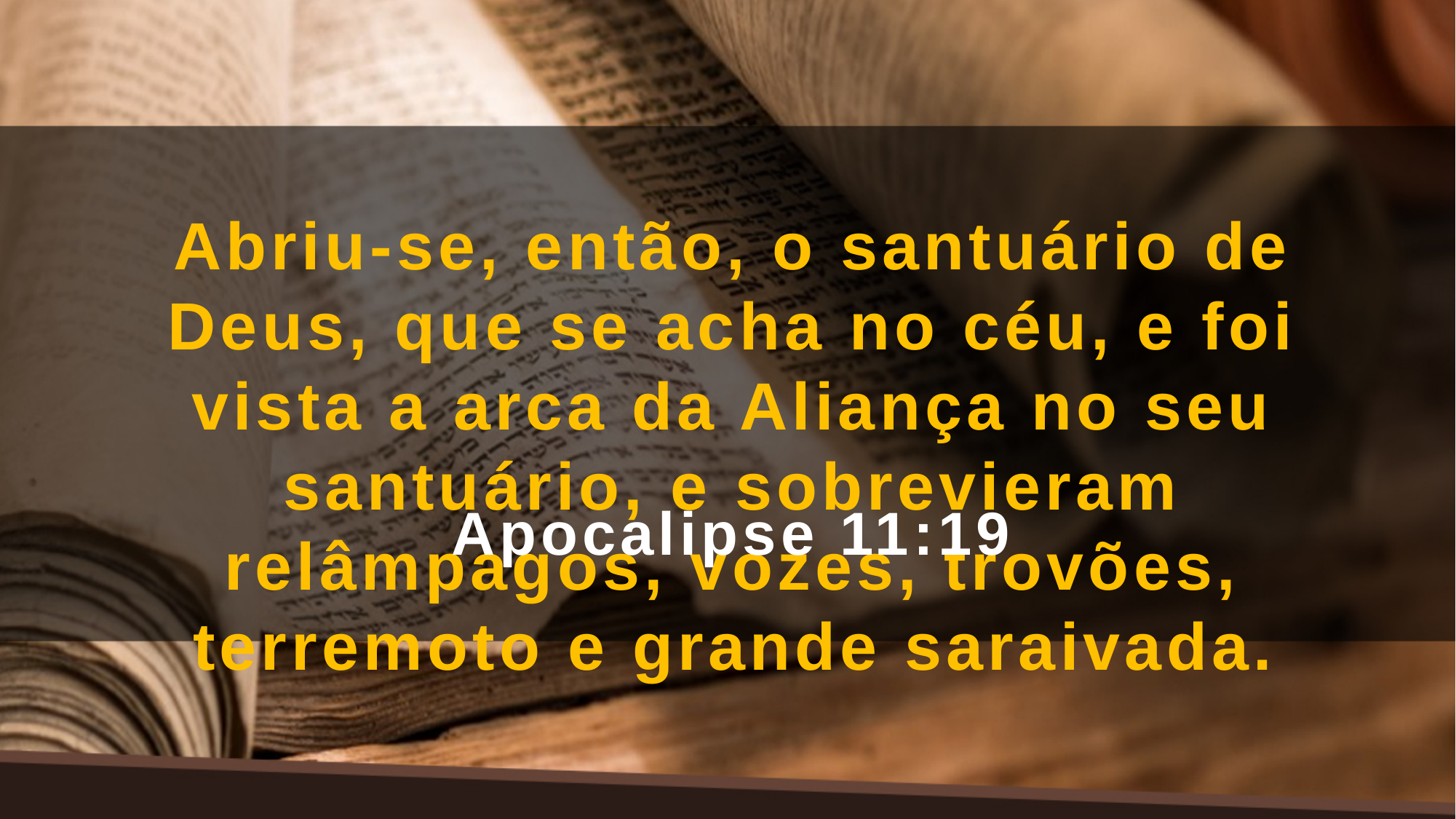

Abriu-se, então, o santuário de Deus, que se acha no céu, e foi vista a arca da Aliança no seu santuário, e sobrevieram relâmpagos, vozes, trovões, terremoto e grande saraivada.
Apocalipse 11:19